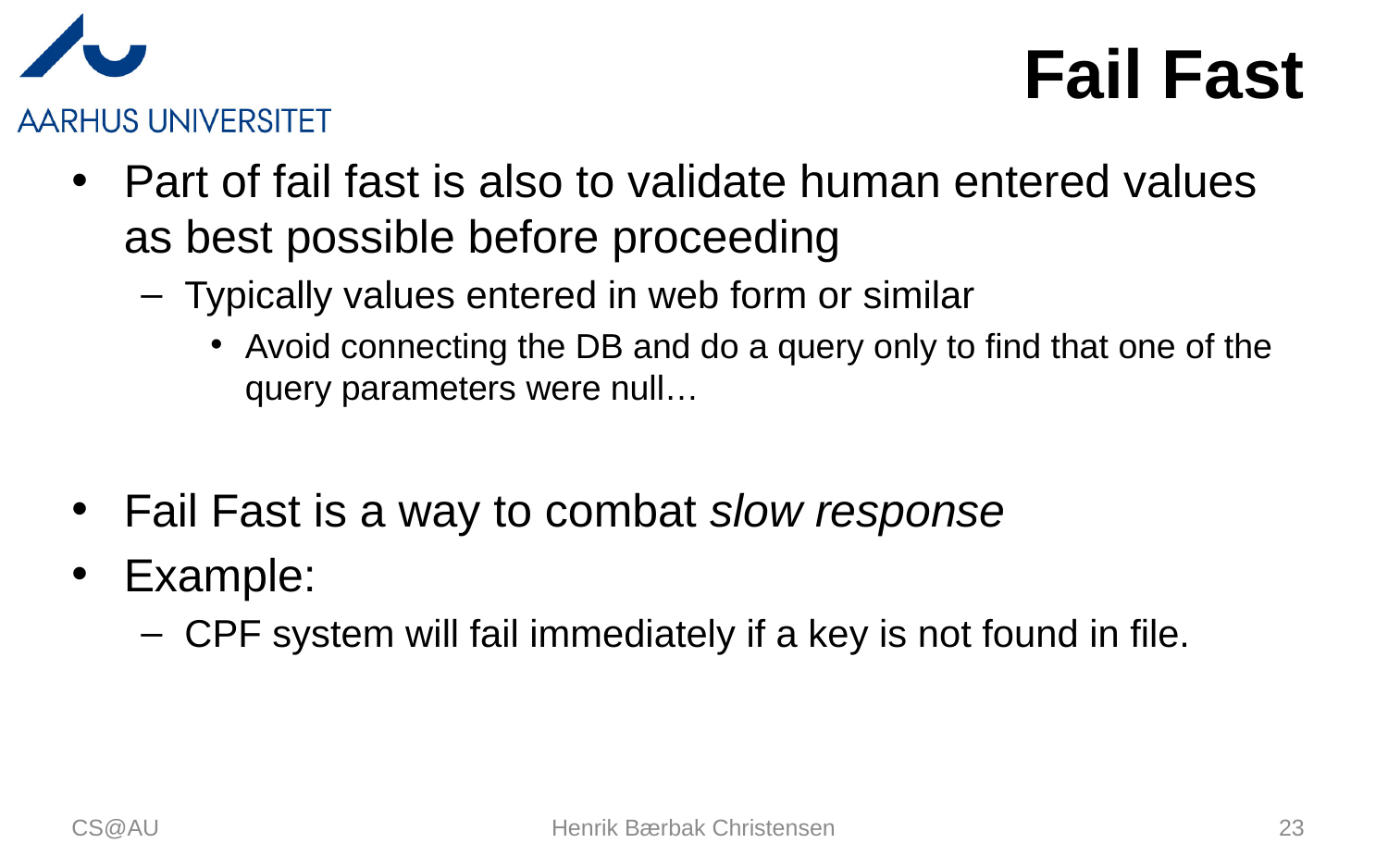

# Fail Fast
Part of fail fast is also to validate human entered values as best possible before proceeding
Typically values entered in web form or similar
Avoid connecting the DB and do a query only to find that one of the query parameters were null…

Fail Fast is a way to combat slow response
Example:
CPF system will fail immediately if a key is not found in file.
CS@AU
Henrik Bærbak Christensen
23